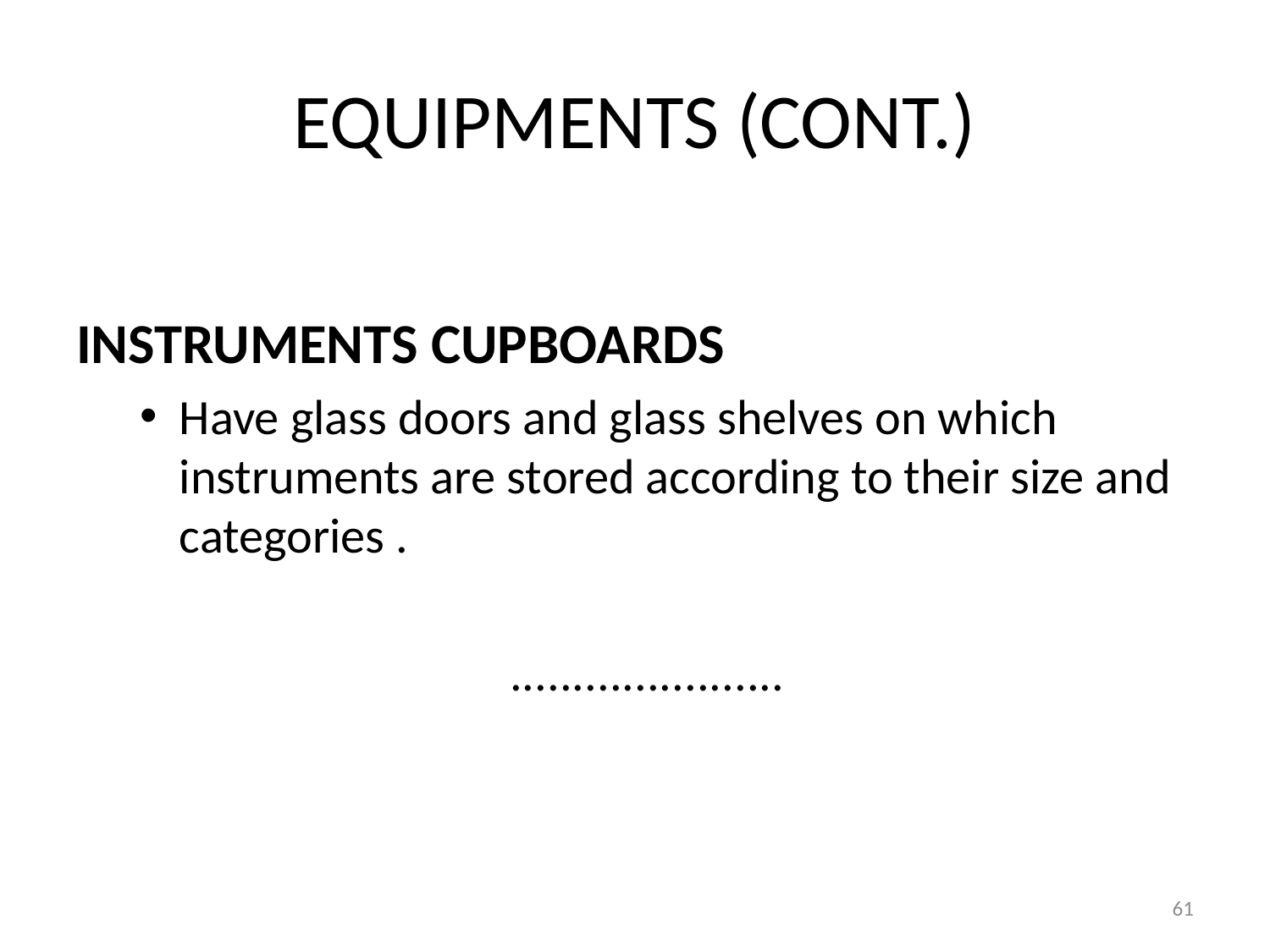

# EQUIPMENTS (CONT.)

INSTRUMENTS CUPBOARDS
Have glass doors and glass shelves on which  instruments are stored according to their size and categories .

                                 ......................
61